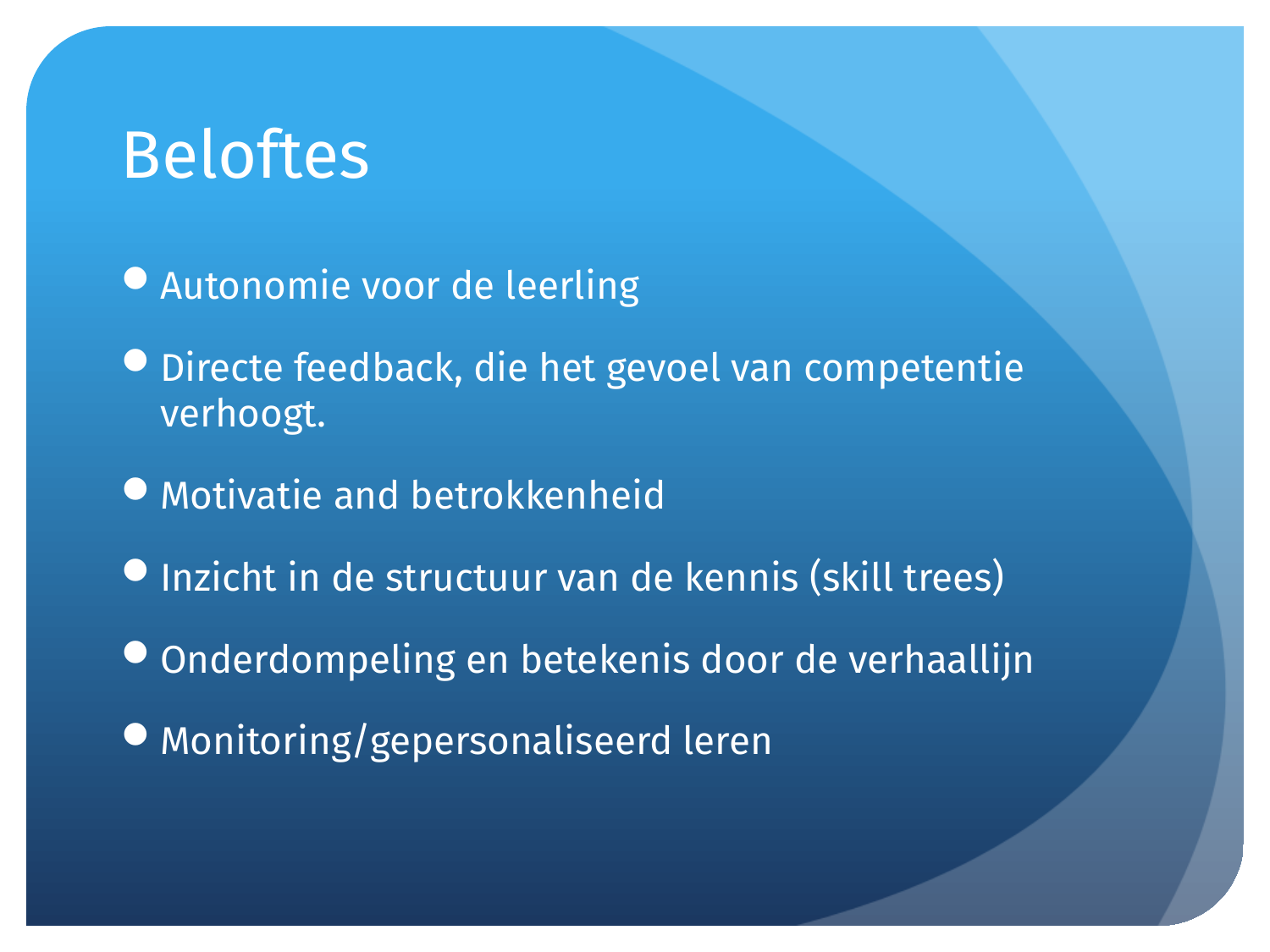

# Beloftes
Autonomie voor de leerling
Directe feedback, die het gevoel van competentie verhoogt.
Motivatie and betrokkenheid
Inzicht in de structuur van de kennis (skill trees)
Onderdompeling en betekenis door de verhaallijn
Monitoring/gepersonaliseerd leren